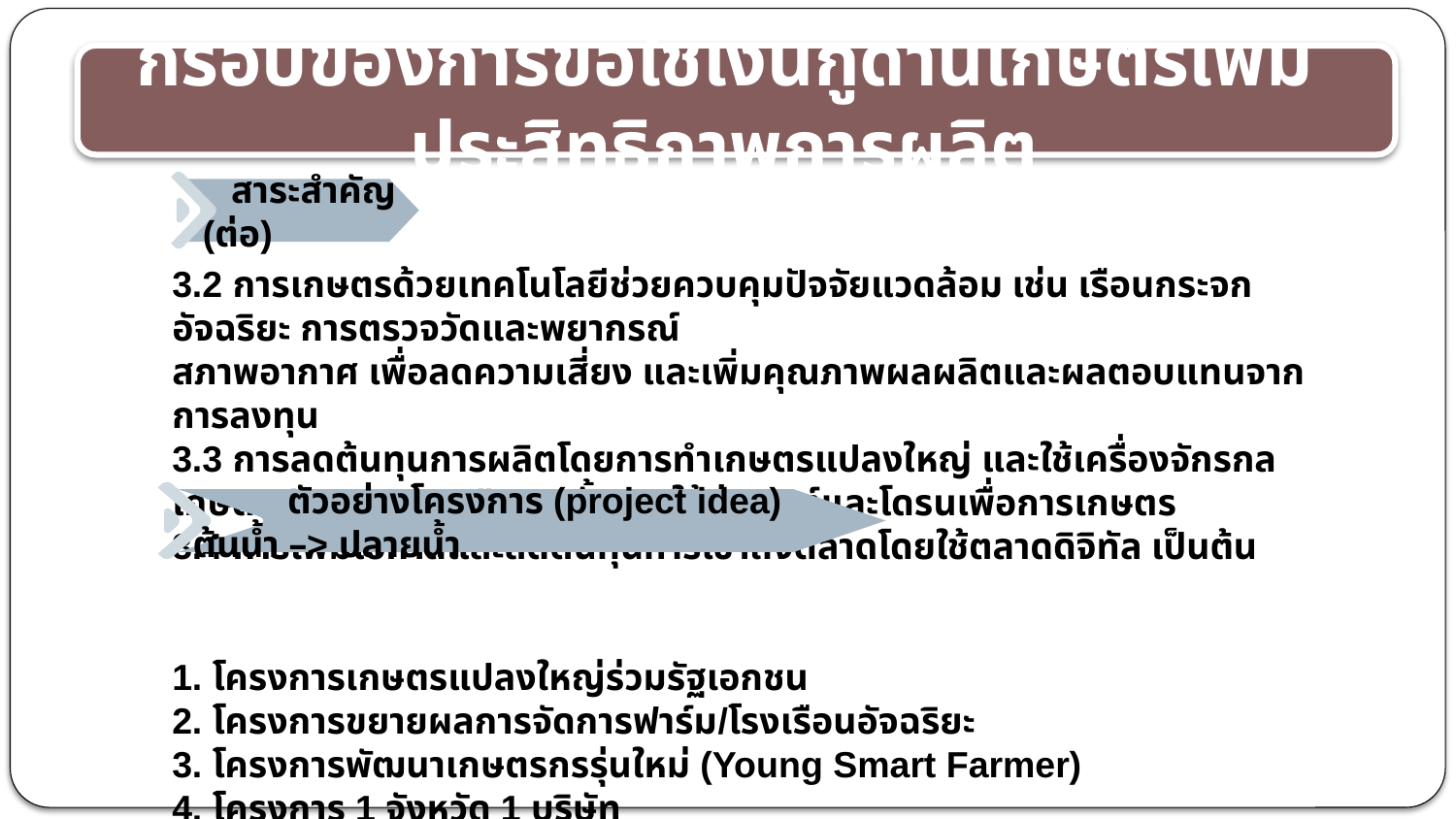

# กรอบของการขอใช้เงินกู้ด้านเกษตรเพิ่มประสิทธิภาพการผลิต

   สาระสำคัญ (ต่อ)

3.2 การเกษตรด้วยเทคโนโลยีช่วยควบคุมปัจจัยแวดล้อม เช่น เรือนกระจกอัจฉริยะ การตรวจวัดและพยากรณ์
สภาพอากาศ เพื่อลดความเสี่ยง และเพิ่มคุณภาพผลผลิตและผลตอบแทนจากการลงทุน
3.3 การลดต้นทุนการผลิตโดยการทำเกษตรแปลงใหญ่ และใช้เครื่องจักรกลเกษตร (Motor Pool) รวมทั้งการใช้หุ่นยนต์และโดรนเพื่อการเกษตร
3.4 การเพิ่มโอกาสและลดต้นทุนการเข้าถึงตลาดโดยใช้ตลาดดิจิทัล เป็นต้น

1. โครงการเกษตรแปลงใหญ่ร่วมรัฐเอกชน
2. โครงการขยายผลการจัดการฟาร์ม/โรงเรือนอัจฉริยะ
3. โครงการพัฒนาเกษตรกรรุ่นใหม่ (Young Smart Farmer)
4. โครงการ 1 จังหวัด 1 บริษัท

          ตัวอย่างโครงการ (project idea) ต้นน้ำ –> ปลายน้ำ